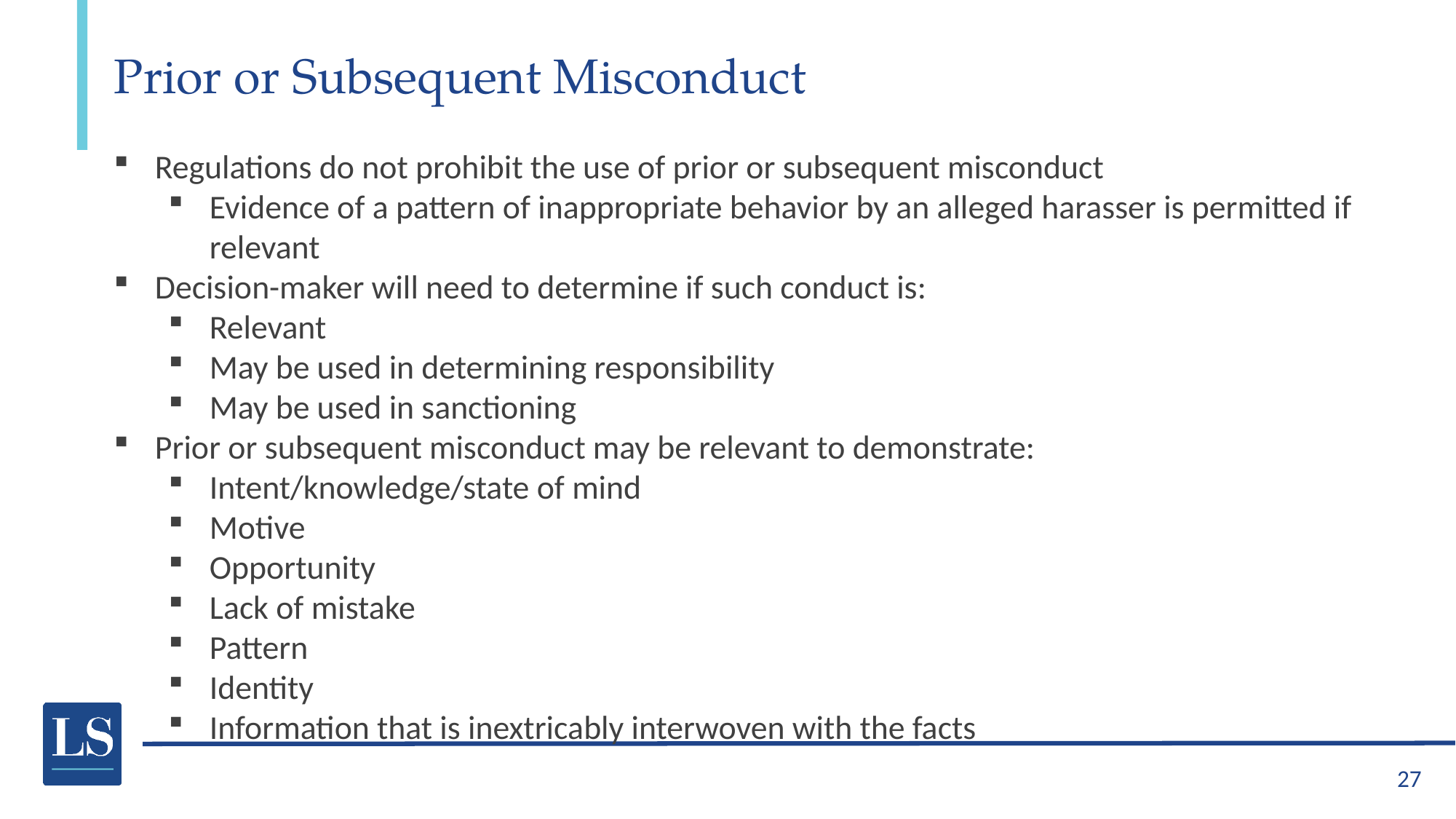

# Prior or Subsequent Misconduct
Regulations do not prohibit the use of prior or subsequent misconduct
Evidence of a pattern of inappropriate behavior by an alleged harasser is permitted if relevant
Decision-maker will need to determine if such conduct is:
Relevant
May be used in determining responsibility
May be used in sanctioning
Prior or subsequent misconduct may be relevant to demonstrate:
Intent/knowledge/state of mind
Motive
Opportunity
Lack of mistake
Pattern
Identity
Information that is inextricably interwoven with the facts
27